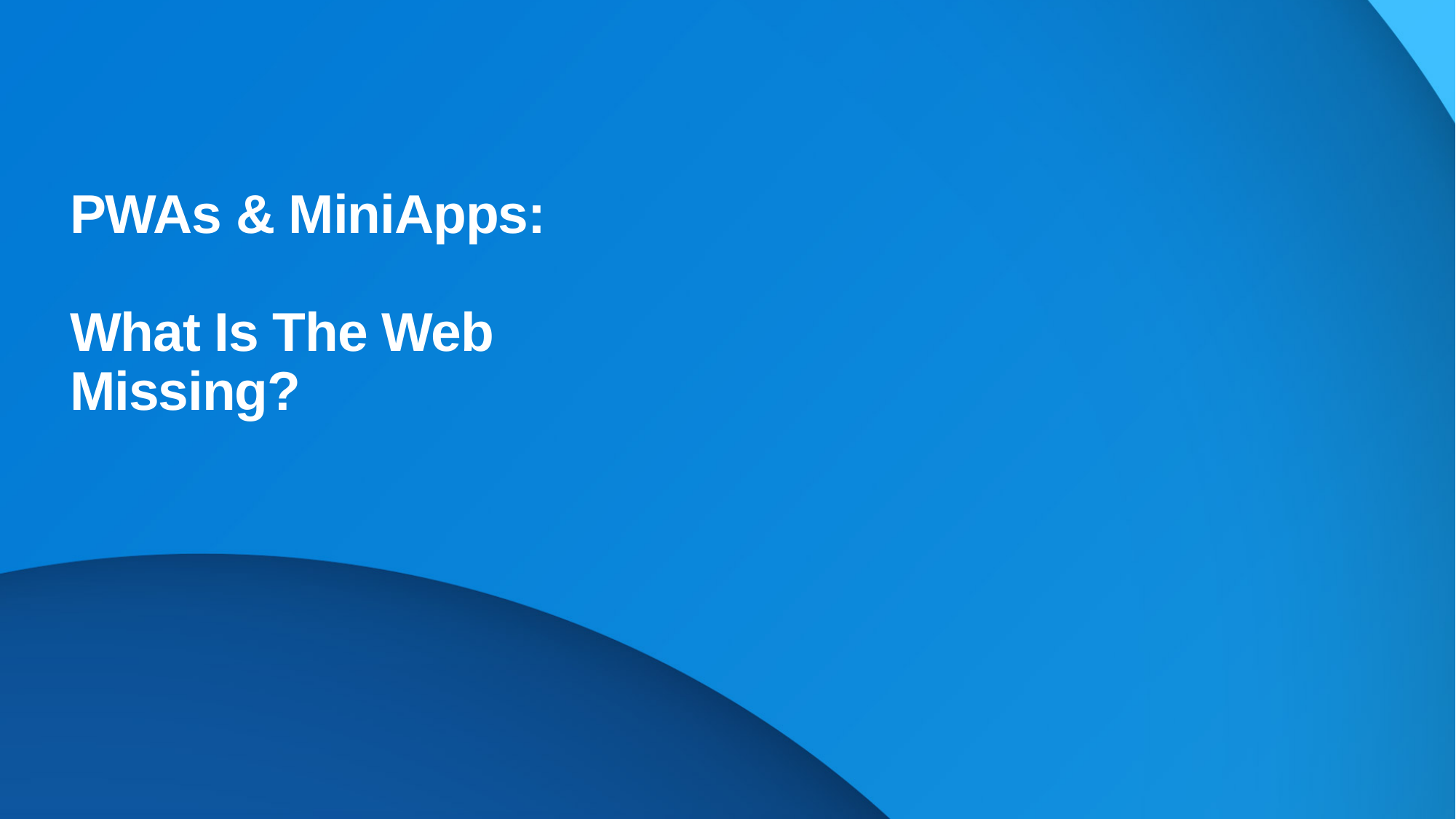

# PWAs & MiniApps: What Is The Web Missing?